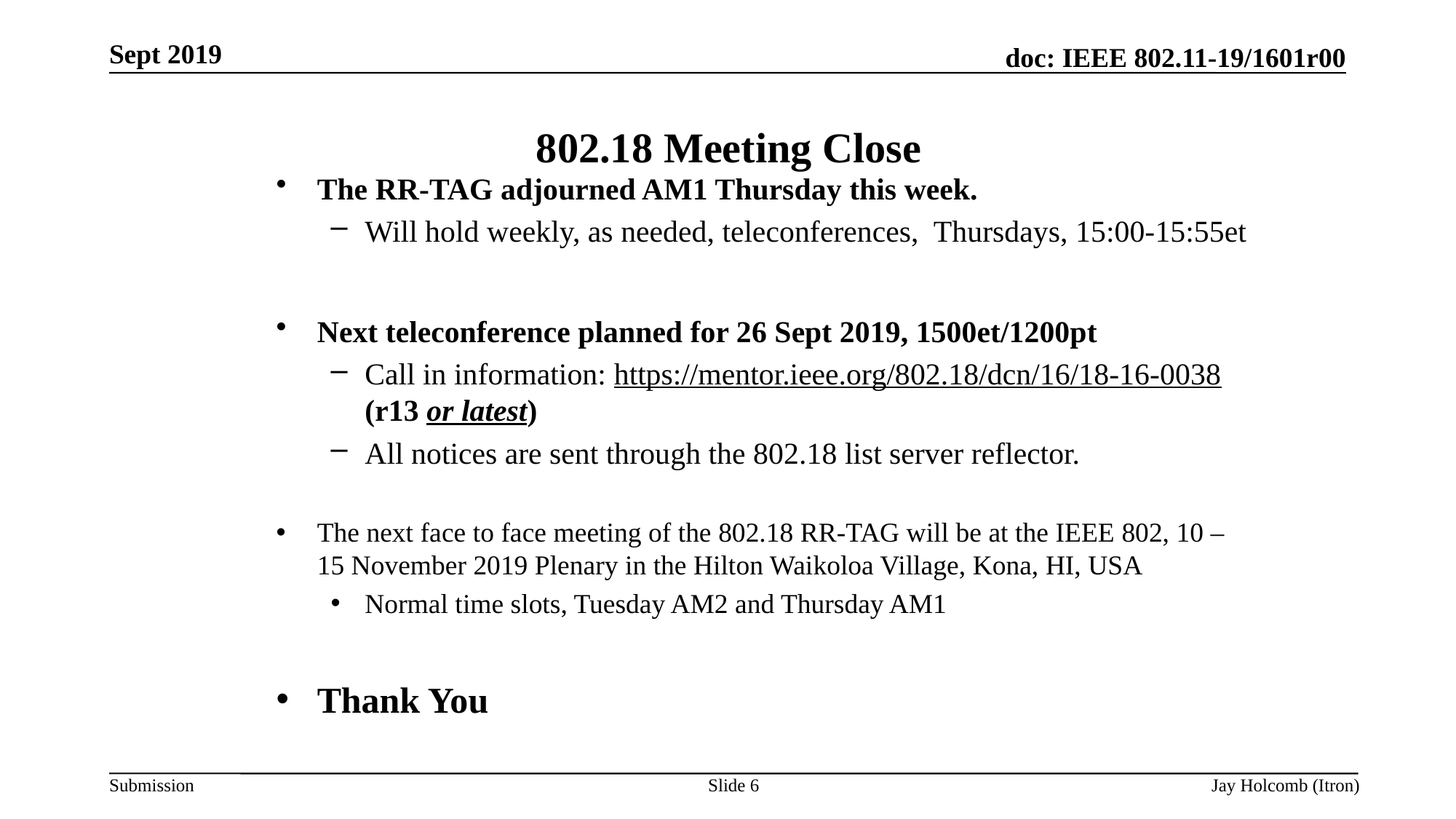

Sept 2019
# 802.18 Meeting Close
The RR-TAG adjourned AM1 Thursday this week.
Will hold weekly, as needed, teleconferences,  Thursdays, 15:00-15:55et

Next teleconference planned for 26 Sept 2019, 1500et/1200pt
Call in information: https://mentor.ieee.org/802.18/dcn/16/18-16-0038  (r13 or latest)
All notices are sent through the 802.18 list server reflector.

The next face to face meeting of the 802.18 RR-TAG will be at the IEEE 802, 10 – 15 November 2019 Plenary in the Hilton Waikoloa Village, Kona, HI, USA
Normal time slots, Tuesday AM2 and Thursday AM1

Thank You
Slide 6
Jay Holcomb (Itron)